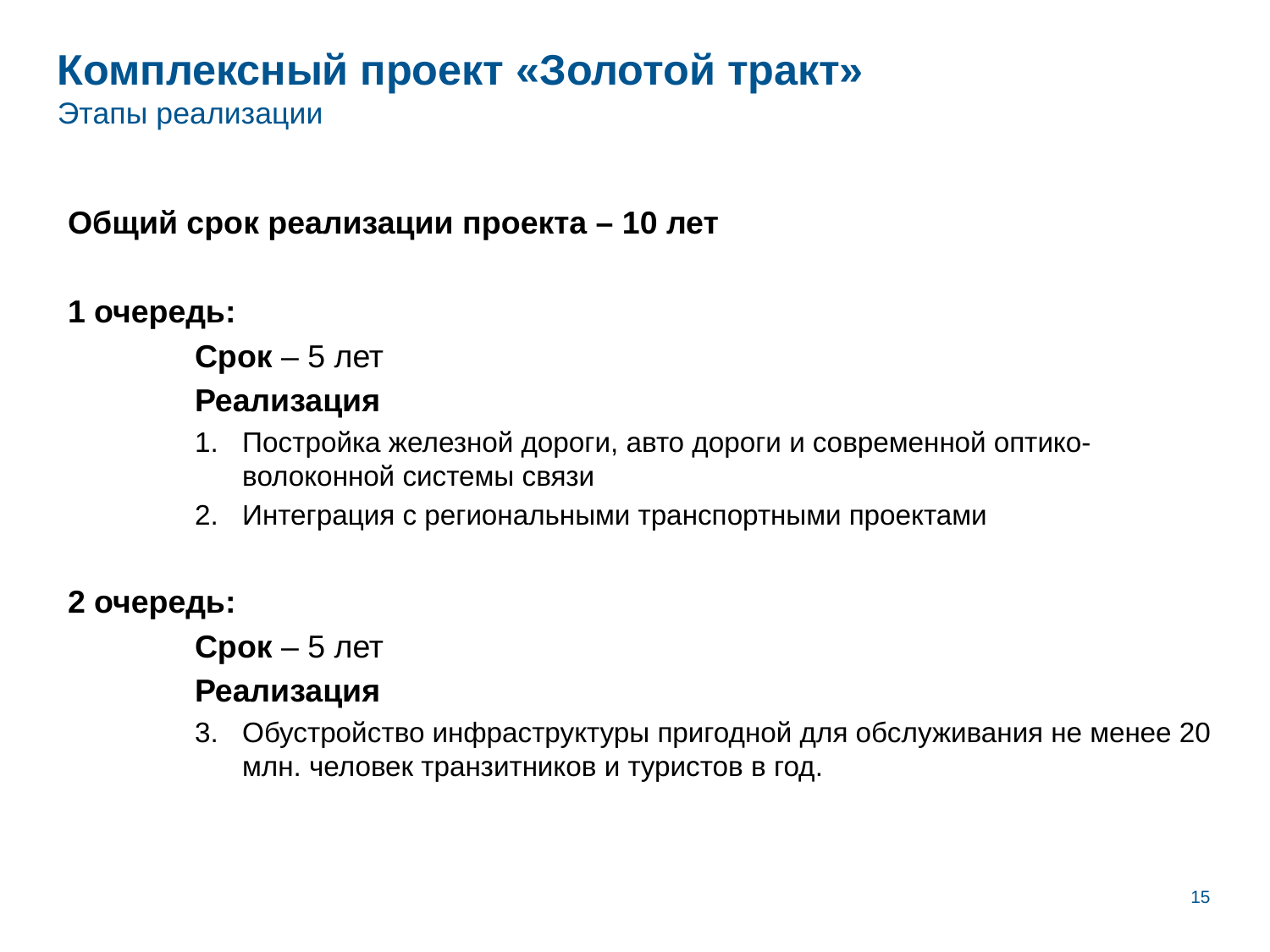

# Комплексный проект «Золотой тракт» Этапы реализации
Общий срок реализации проекта – 10 лет

1 очередь:
	Срок – 5 лет
	Реализация
Постройка железной дороги, авто дороги и современной оптико-волоконной системы связи
Интеграция с региональными транспортными проектами

2 очередь:
	Срок – 5 лет
	Реализация
Обустройство инфраструктуры пригодной для обслуживания не менее 20 млн. человек транзитников и туристов в год.
15